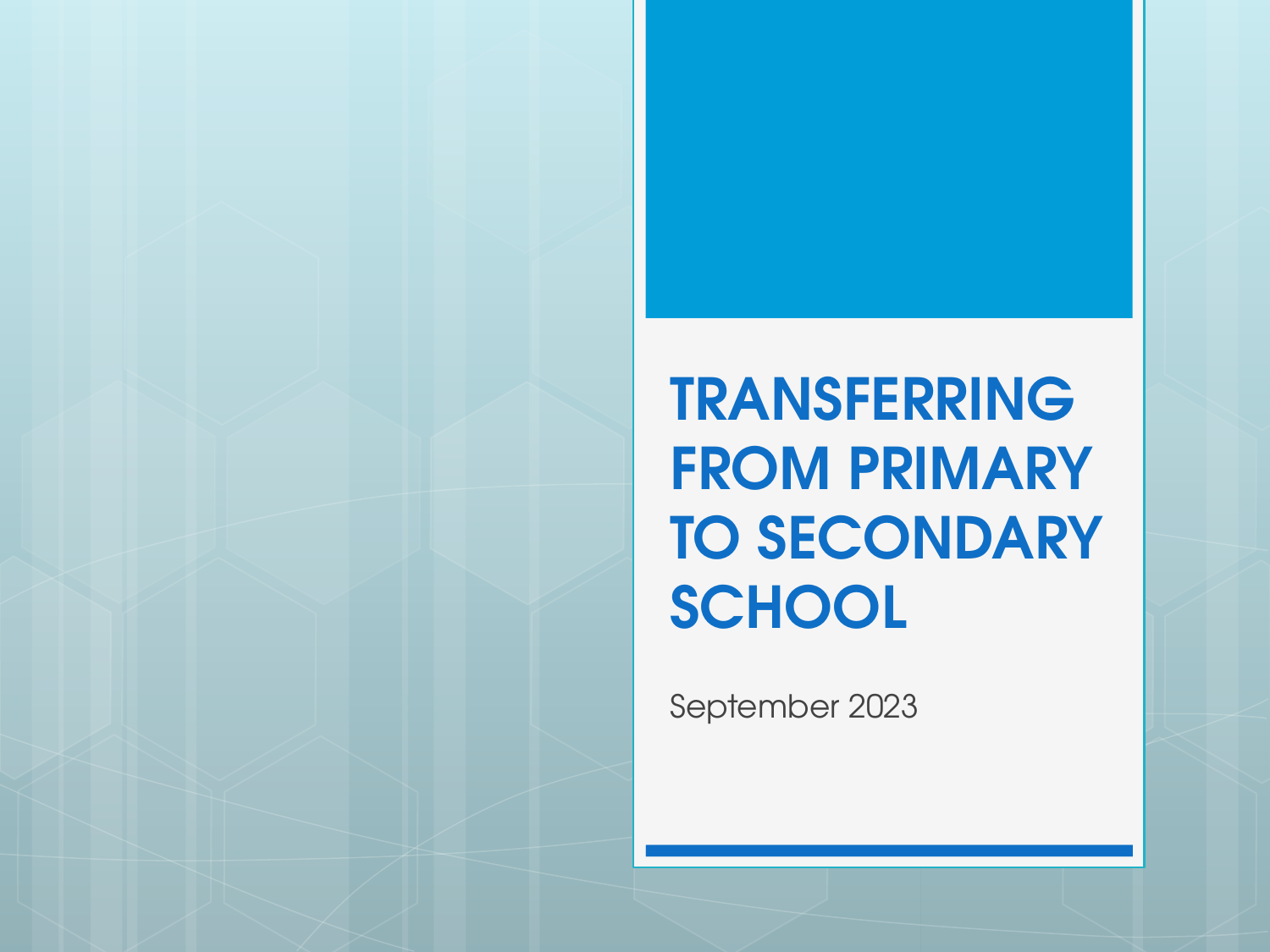

# TRANSFERRING FROM PRIMARY TO SECONDARY SCHOOL

September 2023